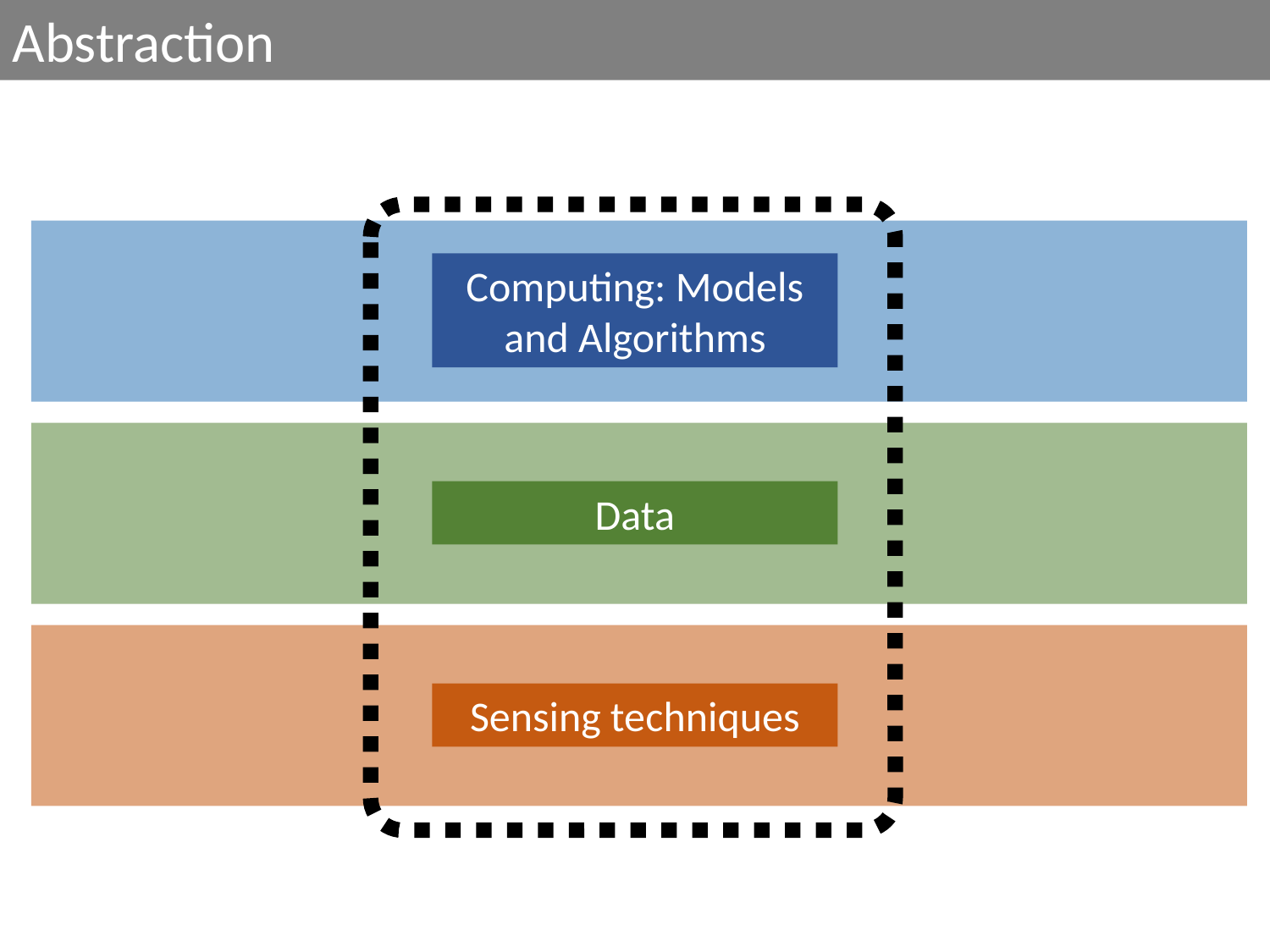

Abstraction

Computing: Models and Algorithms

Data

Sensing techniques